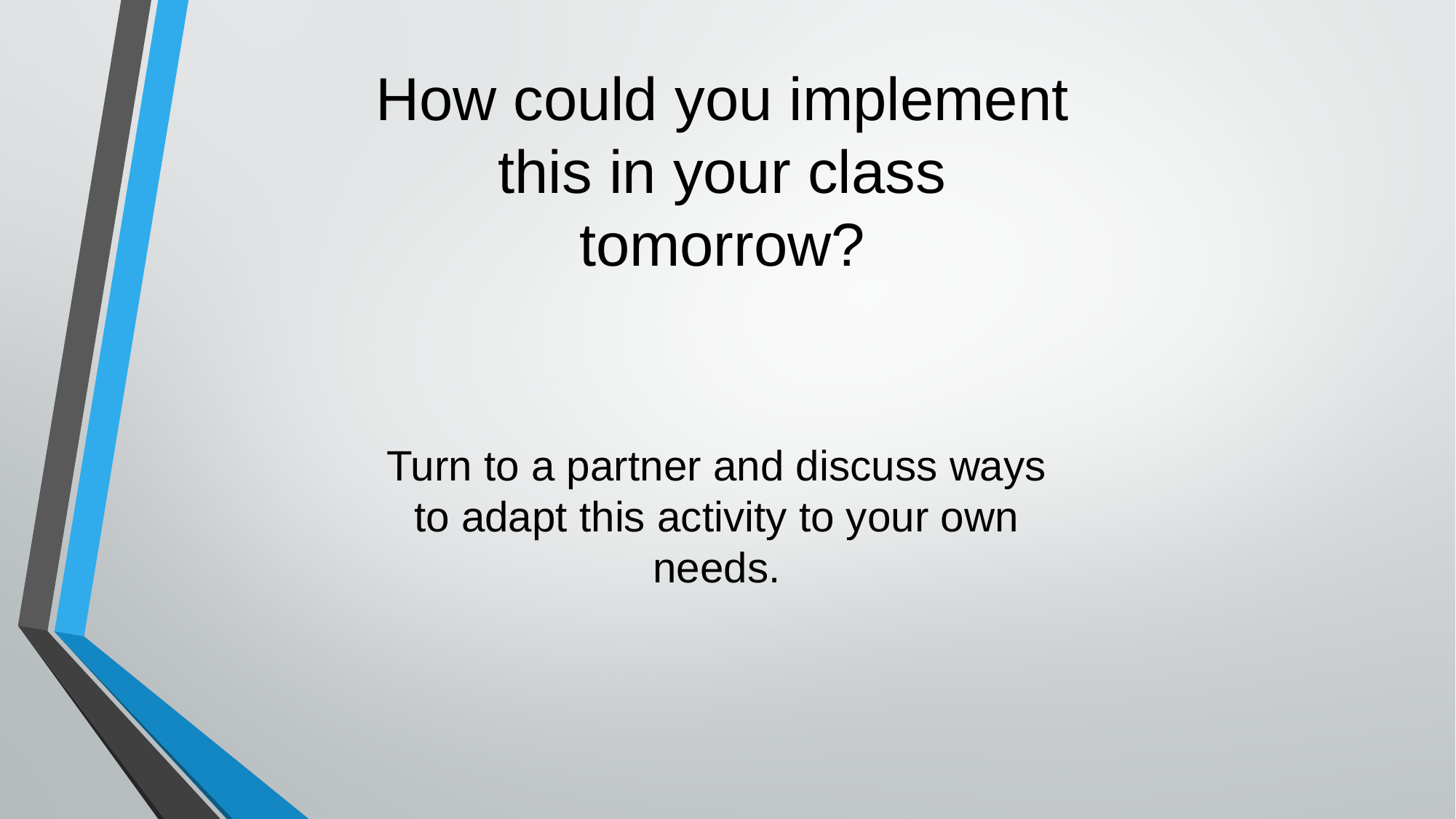

# How could you implement this in your class tomorrow?
Turn to a partner and discuss ways to adapt this activity to your own needs.